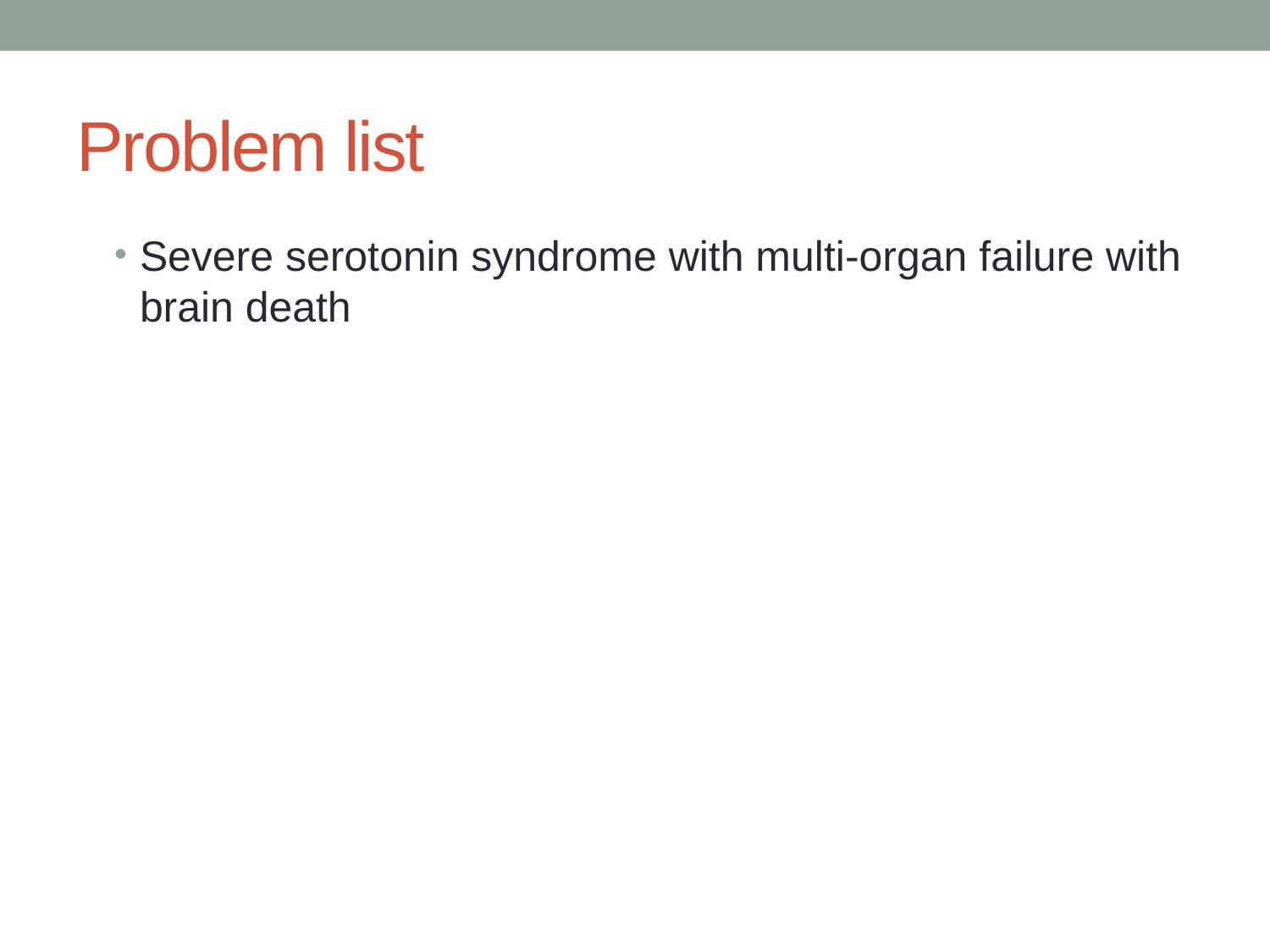

# Problem list
Severe serotonin syndrome with multi-organ failure with brain death